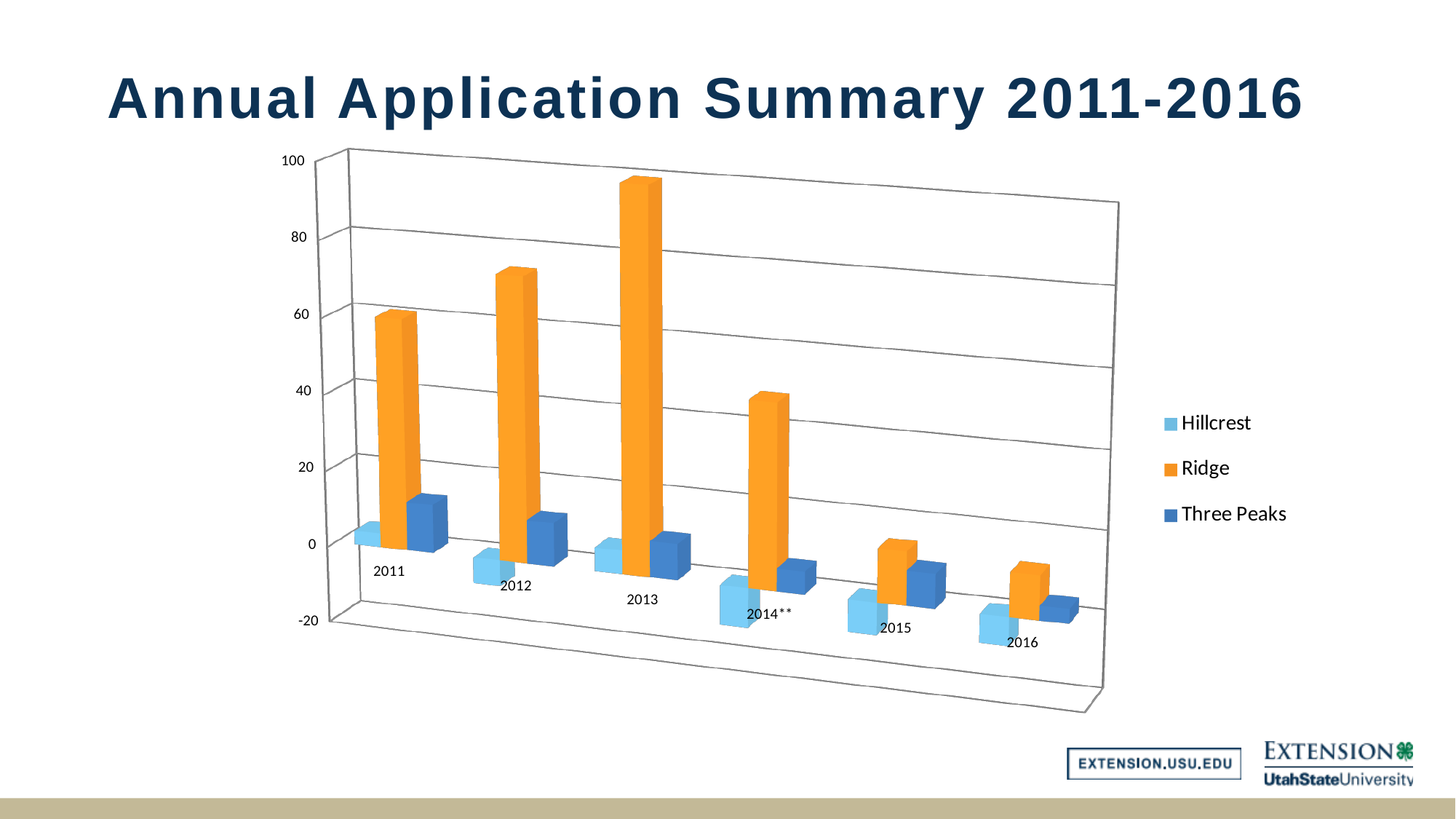

# Annual Application Summary 2011-2016

[unsupported chart]